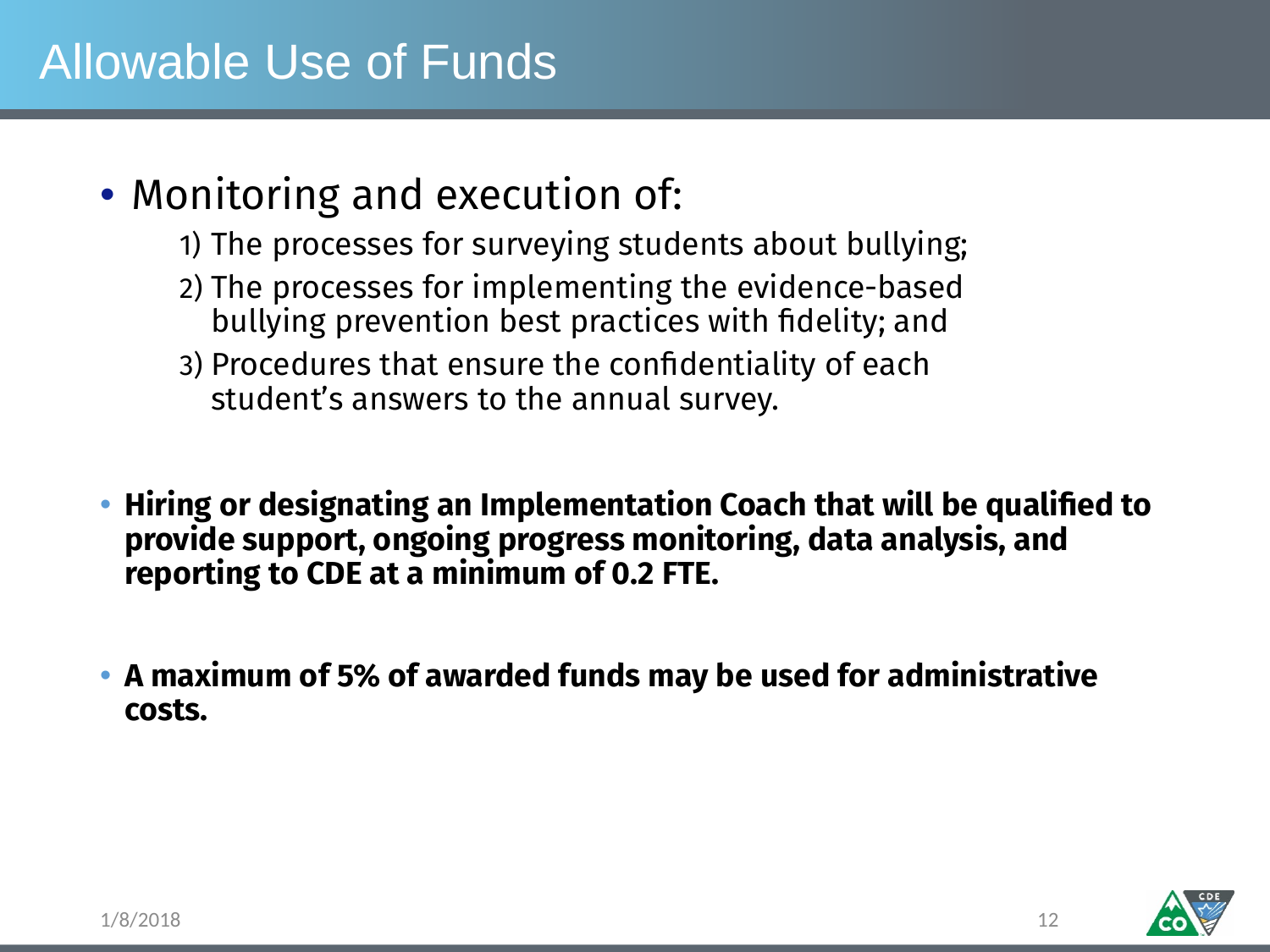

# Allowable Use of Funds
Monitoring and execution of:
The processes for surveying students about bullying;
The processes for implementing the evidence-based
bullying prevention best practices with fidelity; and
Procedures that ensure the confidentiality of each
student’s answers to the annual survey.

Hiring or designating an Implementation Coach that will be qualified to provide support, ongoing progress monitoring, data analysis, and reporting to CDE at a minimum of 0.2 FTE.

A maximum of 5% of awarded funds may be used for administrative costs.